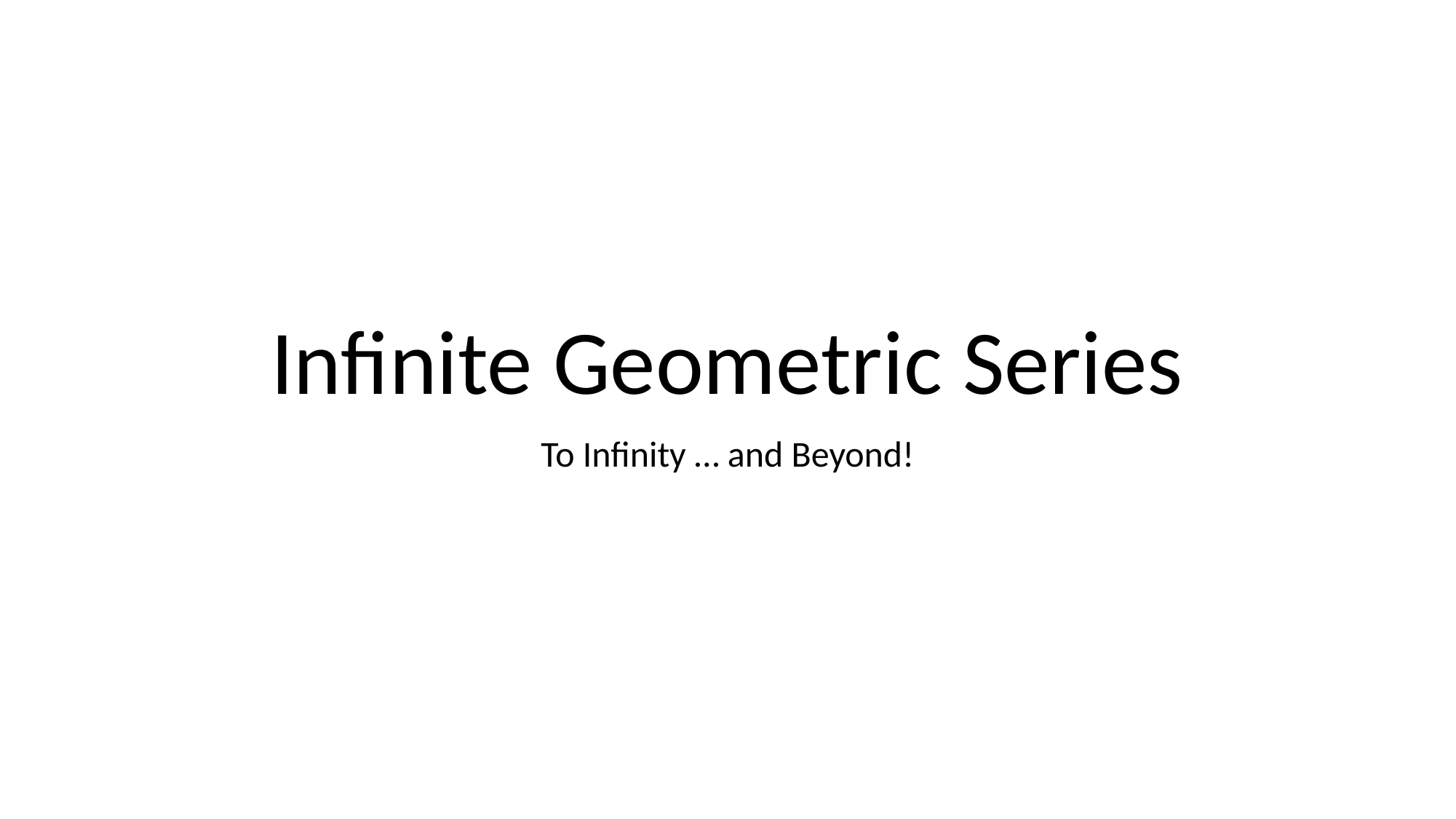

# Infinite Geometric Series
To Infinity … and Beyond!